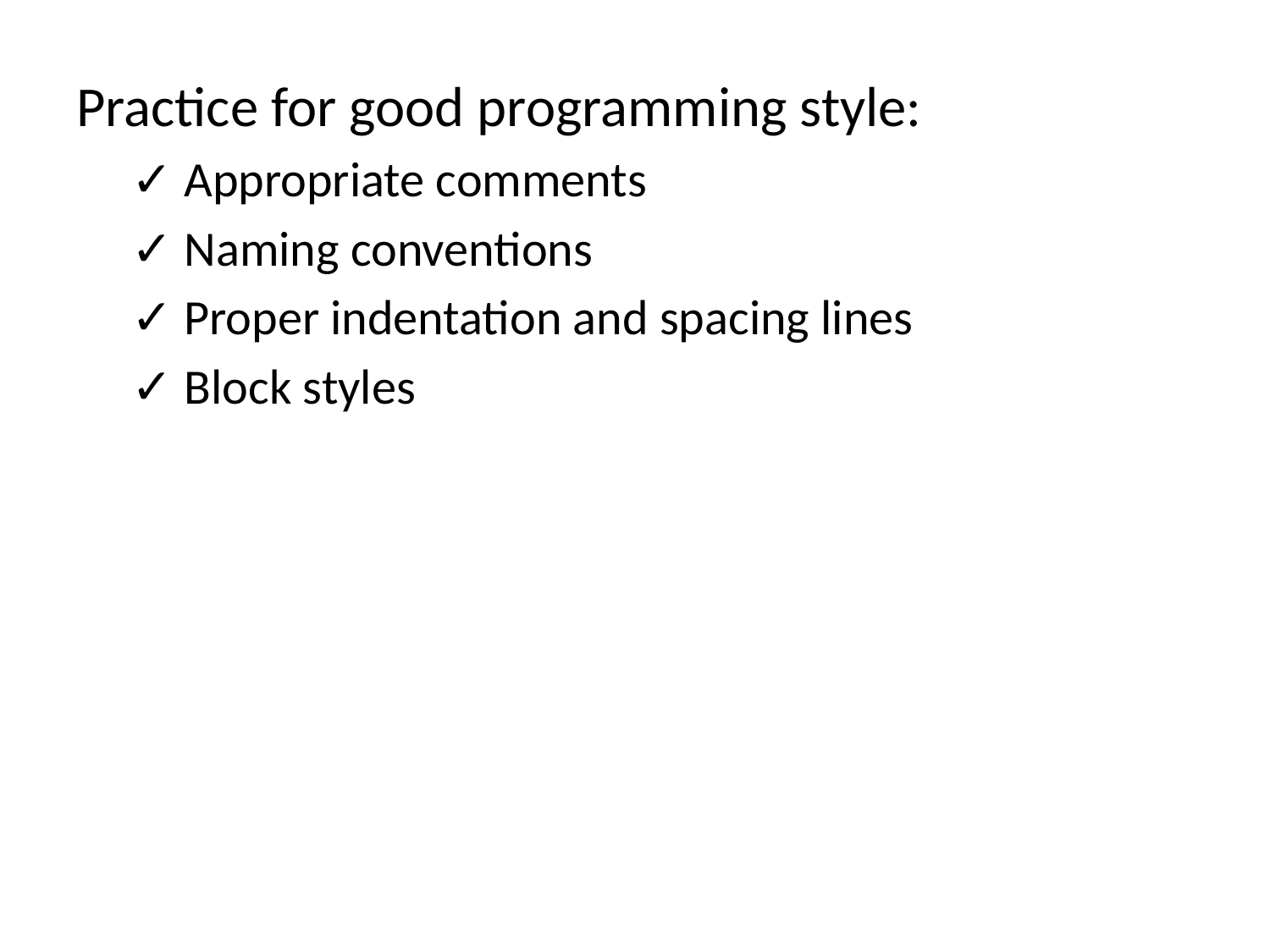

Practice for good programming style:
✓ Appropriate comments
✓ Naming conventions
✓ Proper indentation and spacing lines
✓ Block styles